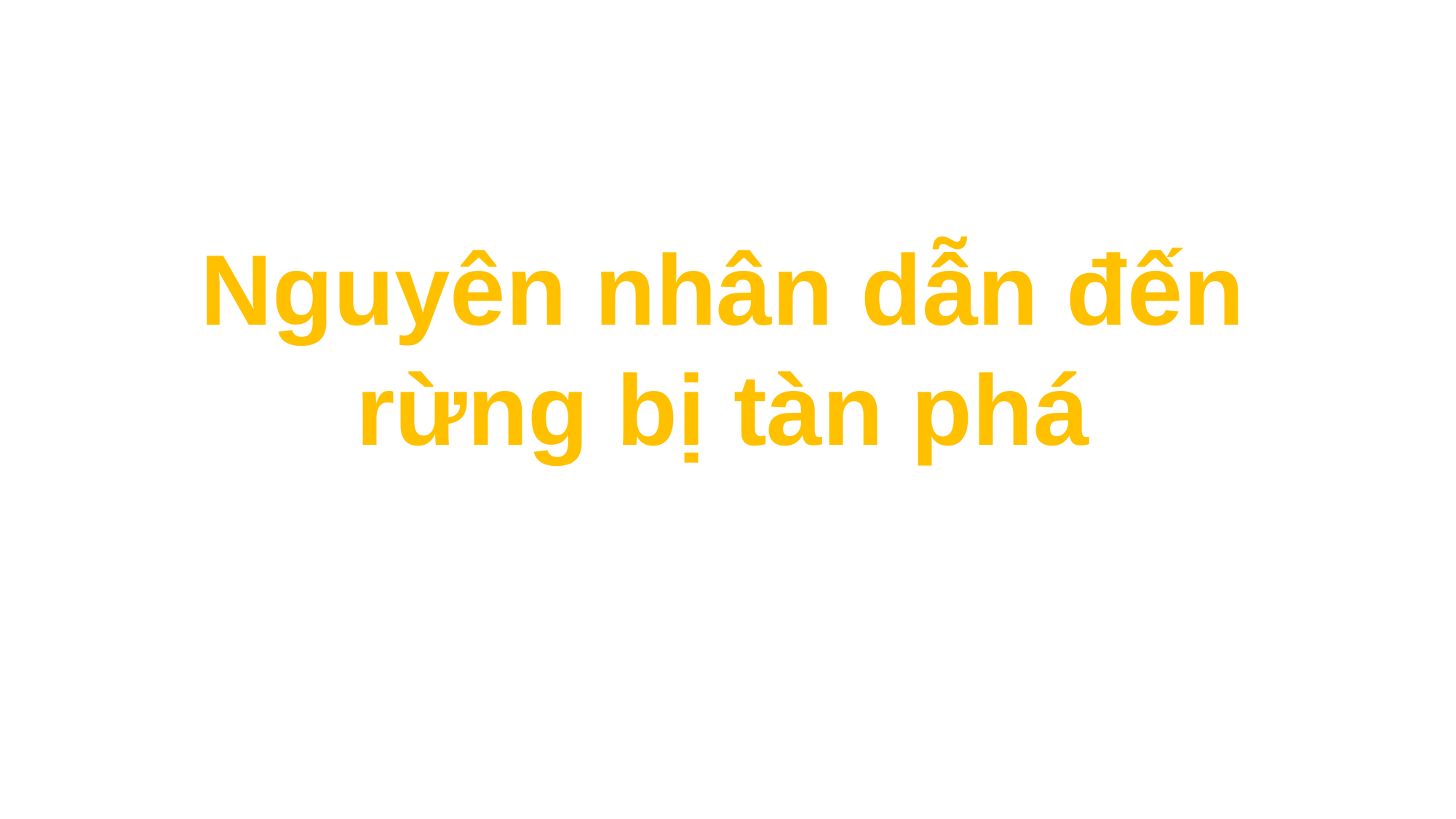

Nguyên nhân dẫn đến rừng bị tàn phá